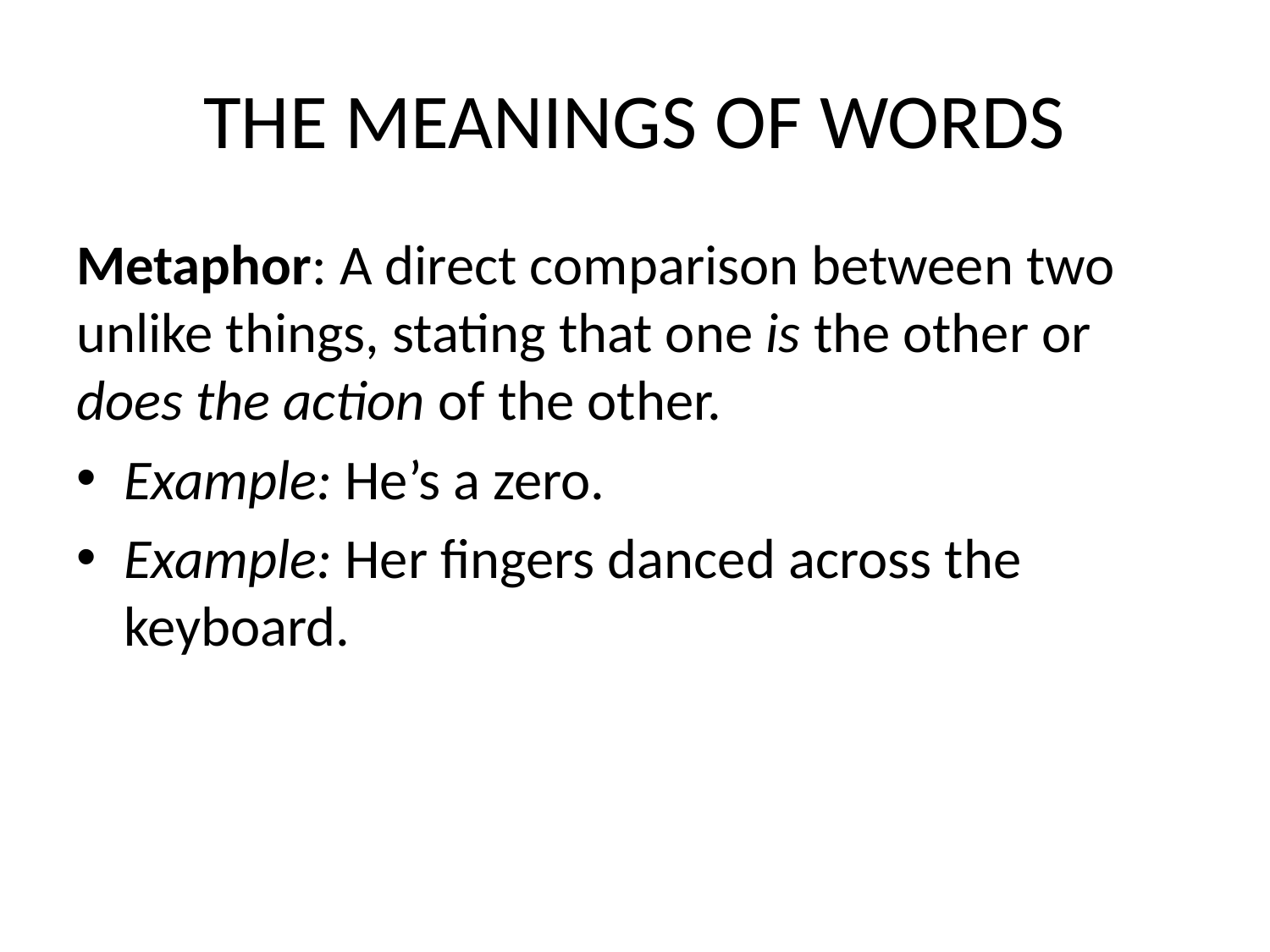

# THE MEANINGS OF WORDS
Metaphor: A direct comparison between two unlike things, stating that one is the other or does the action of the other.
Example: He’s a zero.
Example: Her fingers danced across the keyboard.